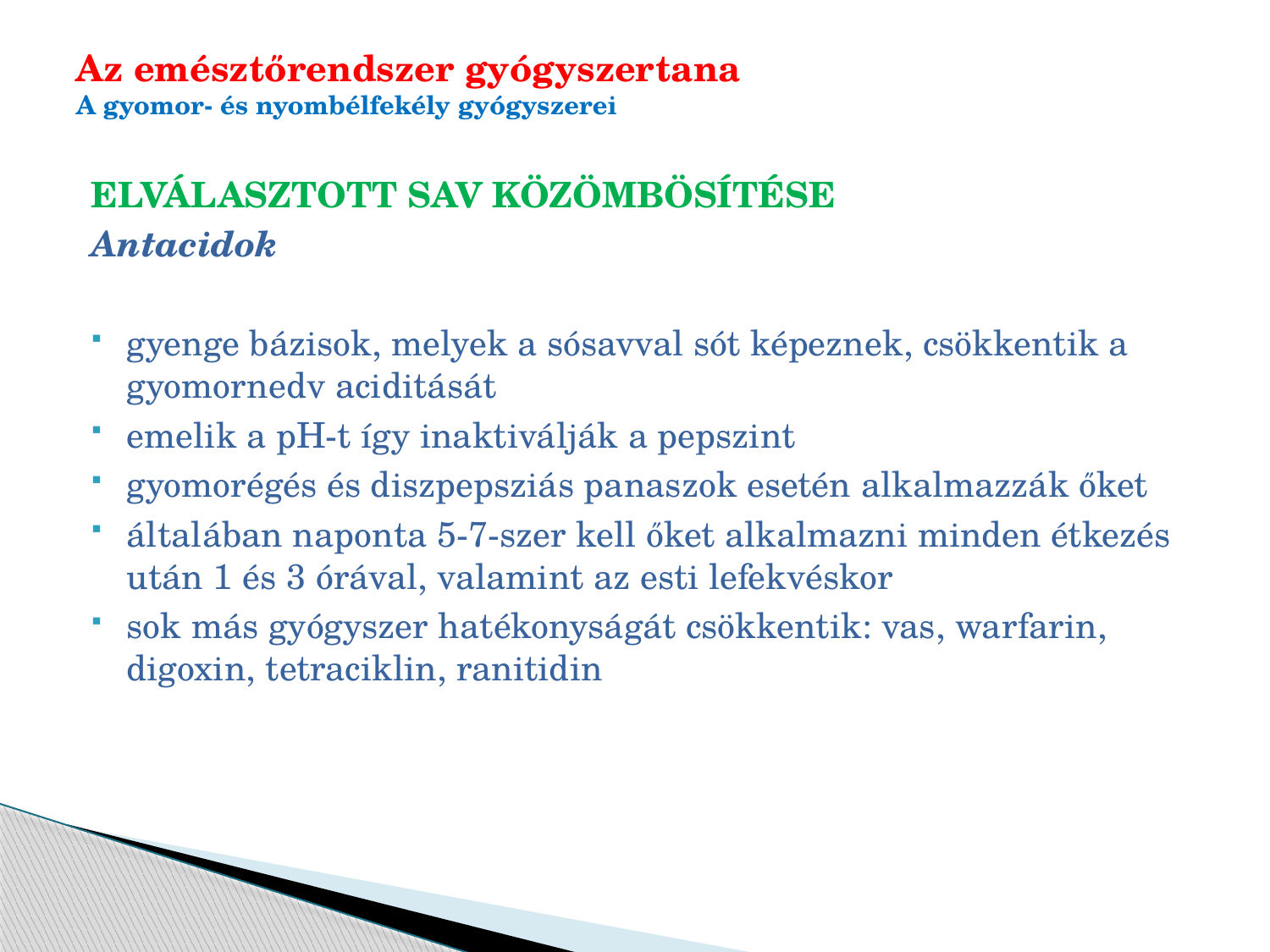

# Az emésztőrendszer gyógyszertana A gyomor- és nyombélfekély gyógyszerei
ELVÁLASZTOTT SAV KÖZÖMBÖSÍTÉSE
Antacidok

gyenge bázisok, melyek a sósavval sót képeznek, csökkentik a gyomornedv aciditását
emelik a pH-t így inaktiválják a pepszint
gyomorégés és diszpepsziás panaszok esetén alkalmazzák őket
általában naponta 5-7-szer kell őket alkalmazni minden étkezés után 1 és 3 órával, valamint az esti lefekvéskor
sok más gyógyszer hatékonyságát csökkentik: vas, warfarin, digoxin, tetraciklin, ranitidin